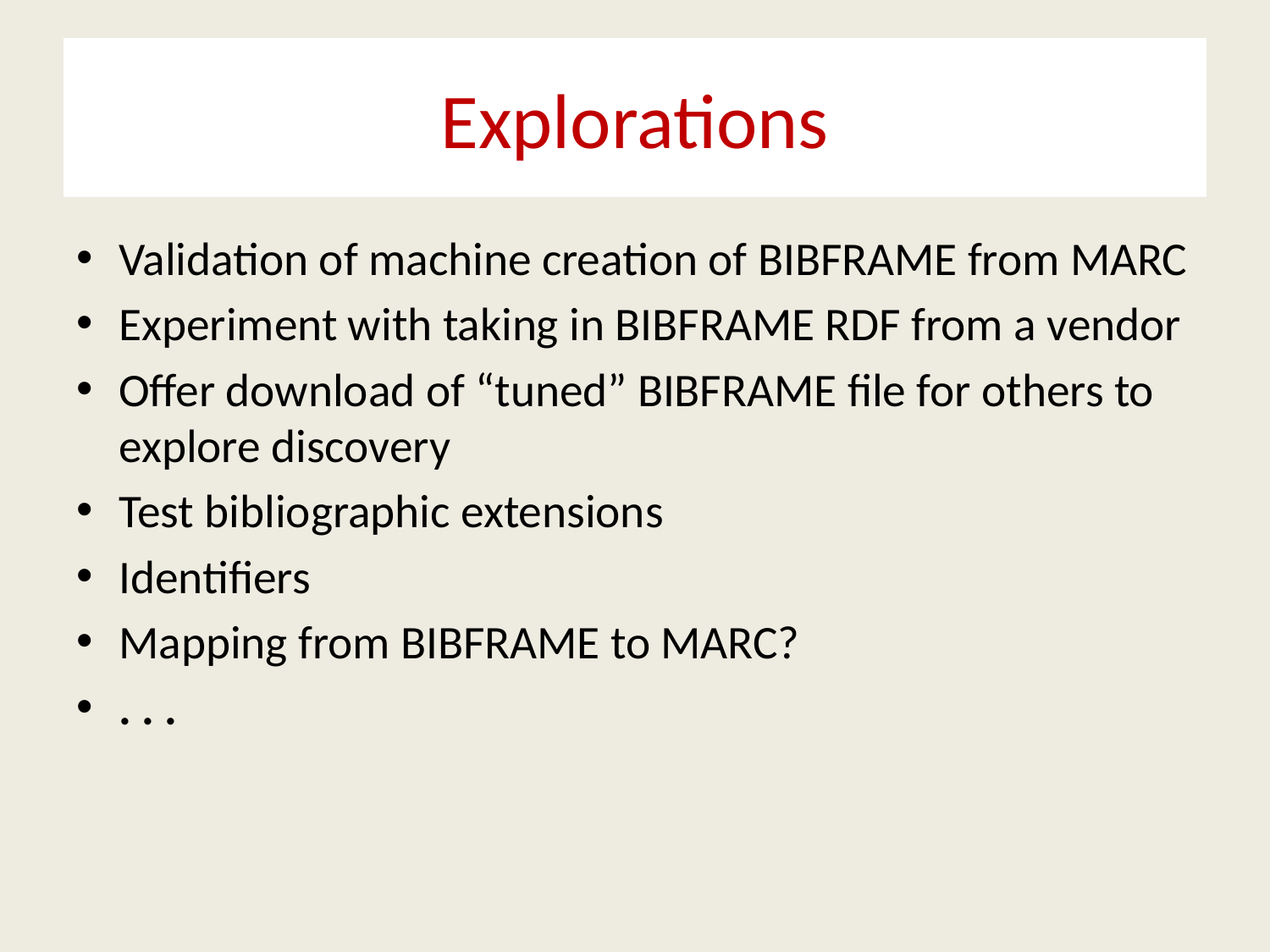

# Explorations
Validation of machine creation of BIBFRAME from MARC
Experiment with taking in BIBFRAME RDF from a vendor
Offer download of “tuned” BIBFRAME file for others to explore discovery
Test bibliographic extensions
Identifiers
Mapping from BIBFRAME to MARC?
. . .